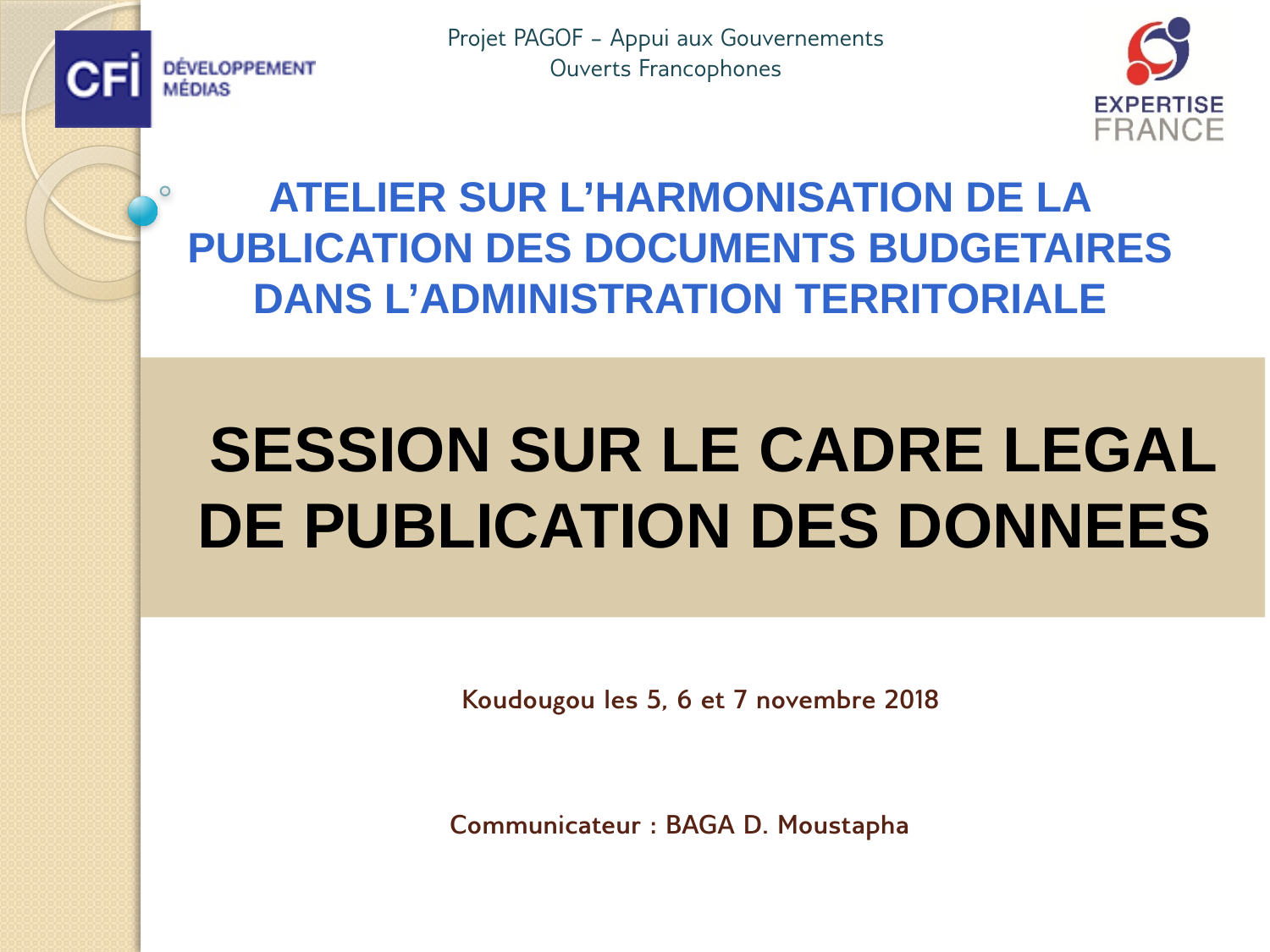

ATELIER SUR L’HARMONISATION DE LA PUBLICATION DES DOCUMENTS BUDGETAIRES DANS L’ADMINISTRATION TERRITORIALE
 SESSION SUR LE CADRE LEGAL DE PUBLICATION DES DONNEES
Koudougou les 5, 6 et 7 novembre 2018
Communicateur : BAGA D. Moustapha